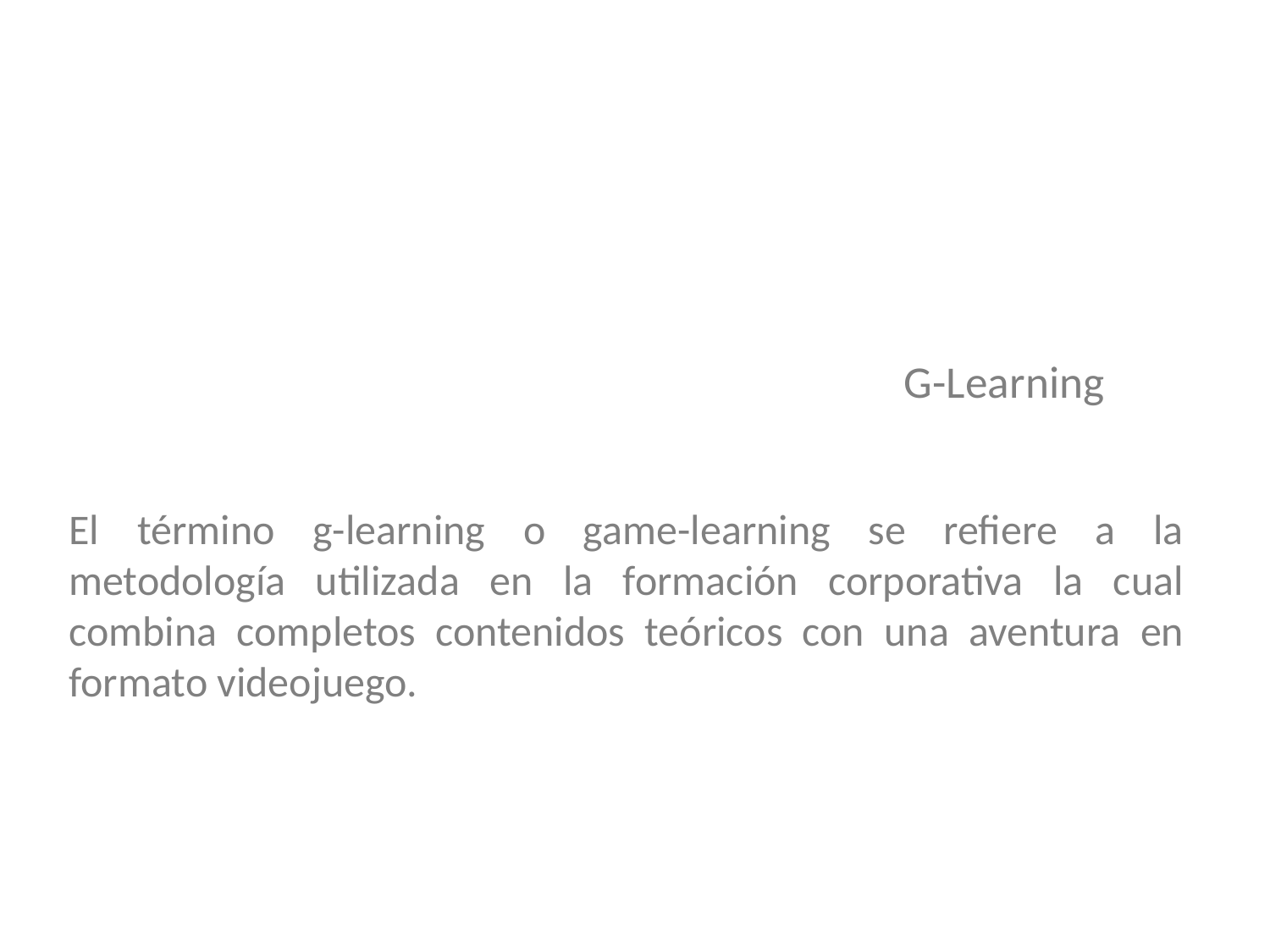

G-Learning
El término g-learning o game-learning se refiere a la metodología utilizada en la formación corporativa la cual combina completos contenidos teóricos con una aventura en formato videojuego.